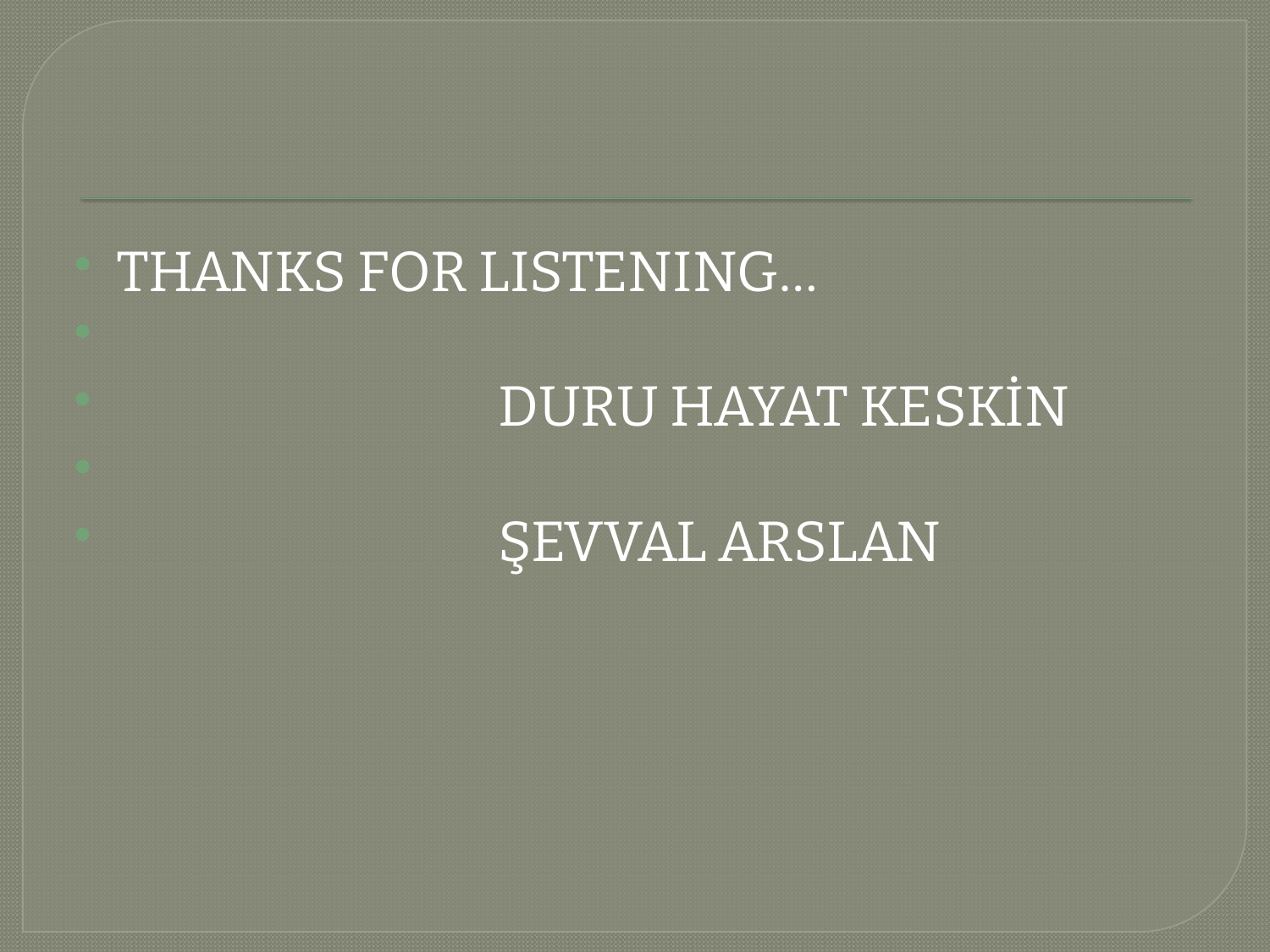

THANKS FOR LISTENING…

                                  DURU HAYAT KESKİN

                                  ŞEVVAL ARSLAN